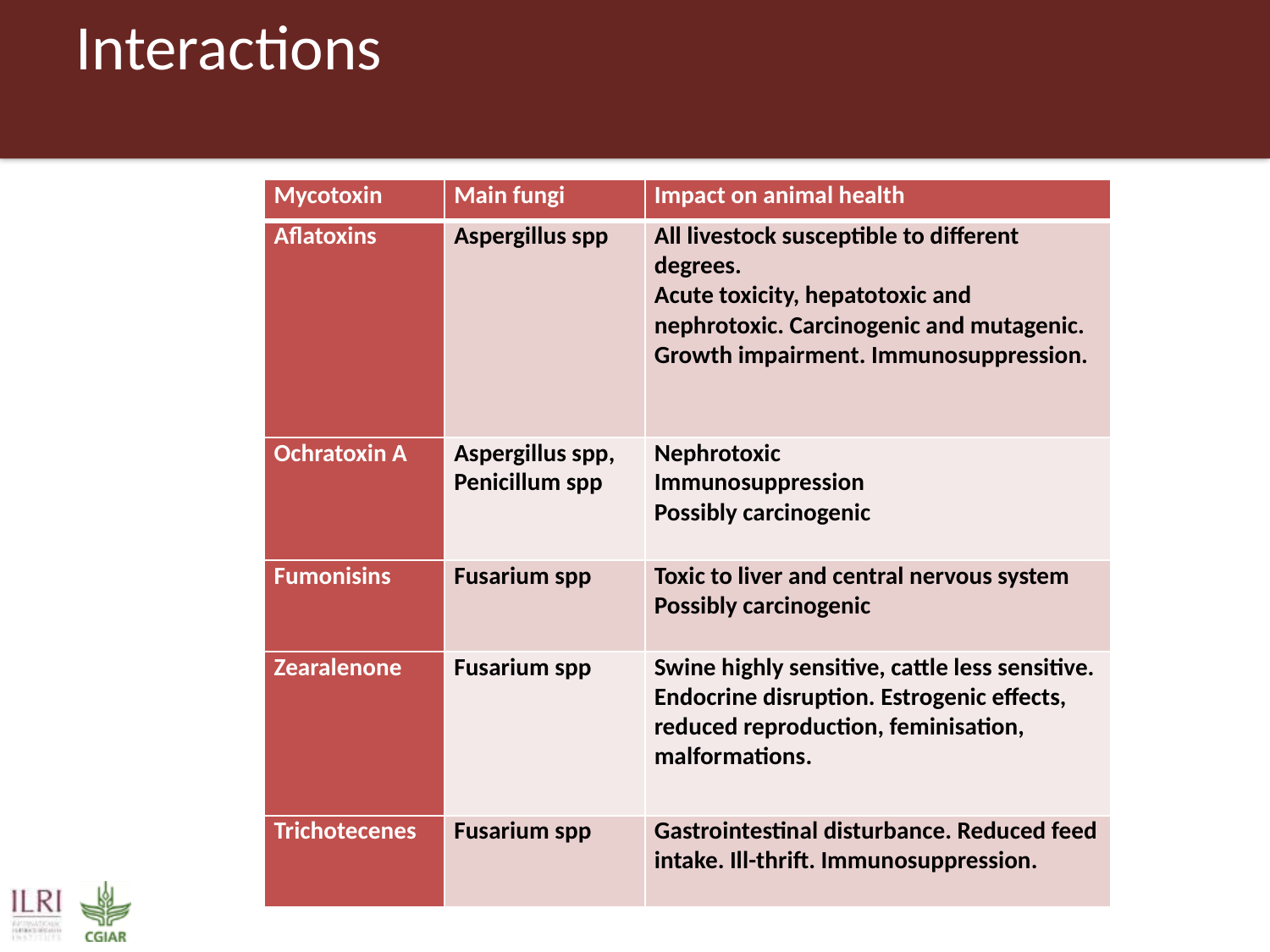

# Interactions

| Mycotoxin | Main fungi | Impact on animal health |
| --- | --- | --- |
| Aflatoxins | Aspergillus spp | All livestock susceptible to different degrees. Acute toxicity, hepatotoxic and nephrotoxic. Carcinogenic and mutagenic. Growth impairment. Immunosuppression. |
| Ochratoxin A | Aspergillus spp, Penicillum spp | Nephrotoxic Immunosuppression Possibly carcinogenic |
| Fumonisins | Fusarium spp | Toxic to liver and central nervous system Possibly carcinogenic |
| Zearalenone | Fusarium spp | Swine highly sensitive, cattle less sensitive. Endocrine disruption. Estrogenic effects, reduced reproduction, feminisation, malformations. |
| Trichotecenes | Fusarium spp | Gastrointestinal disturbance. Reduced feed intake. Ill-thrift. Immunosuppression. |